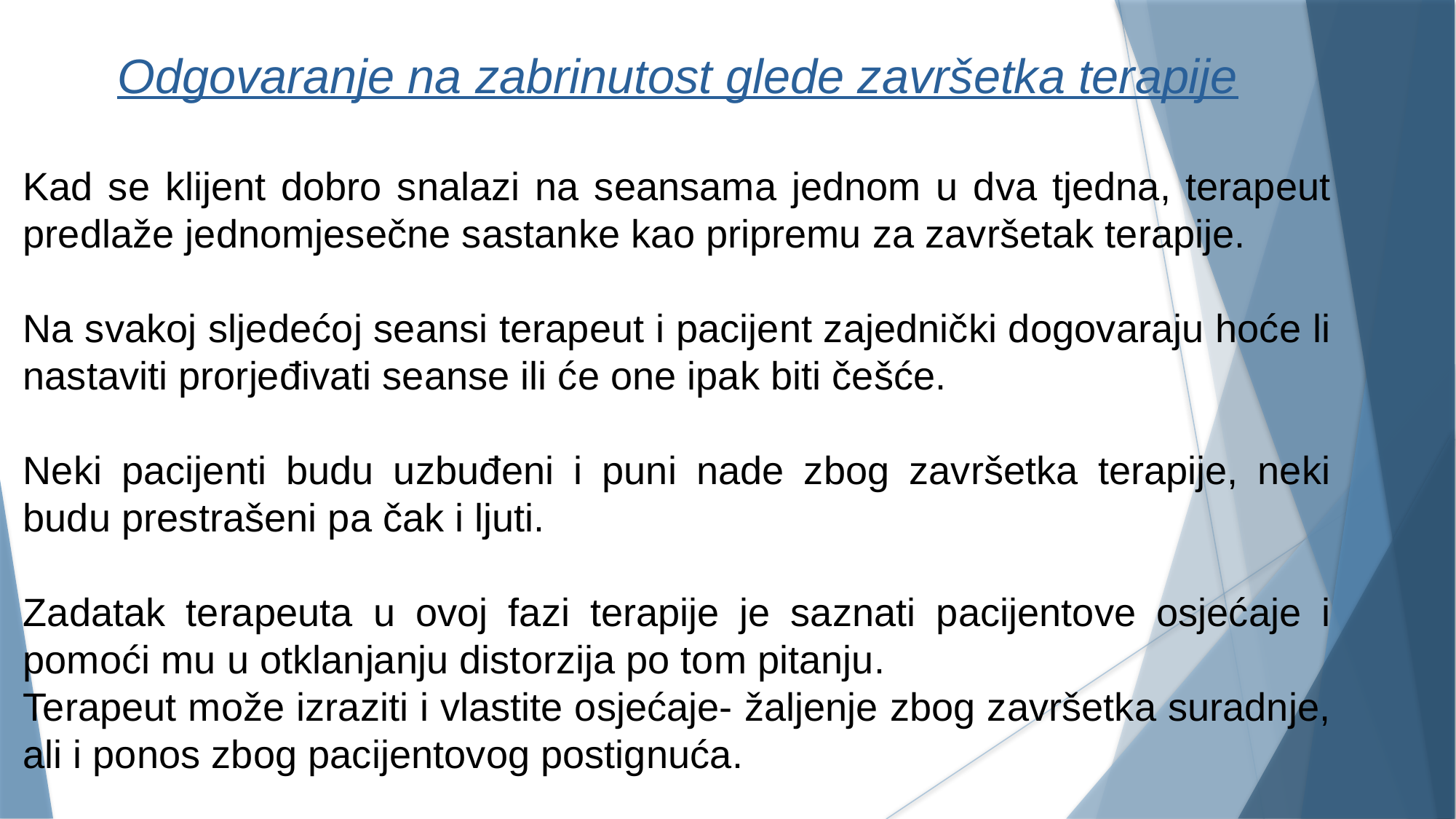

Odgovaranje na zabrinutost glede završetka terapije

Kad se klijent dobro snalazi na seansama jednom u dva tjedna, terapeut predlaže jednomjesečne sastanke kao pripremu za završetak terapije.

Na svakoj sljedećoj seansi terapeut i pacijent zajednički dogovaraju hoće li nastaviti prorjeđivati seanse ili će one ipak biti češće.

Neki pacijenti budu uzbuđeni i puni nade zbog završetka terapije, neki budu prestrašeni pa čak i ljuti.

Zadatak terapeuta u ovoj fazi terapije je saznati pacijentove osjećaje i pomoći mu u otklanjanju distorzija po tom pitanju.
Terapeut može izraziti i vlastite osjećaje- žaljenje zbog završetka suradnje, ali i ponos zbog pacijentovog postignuća.